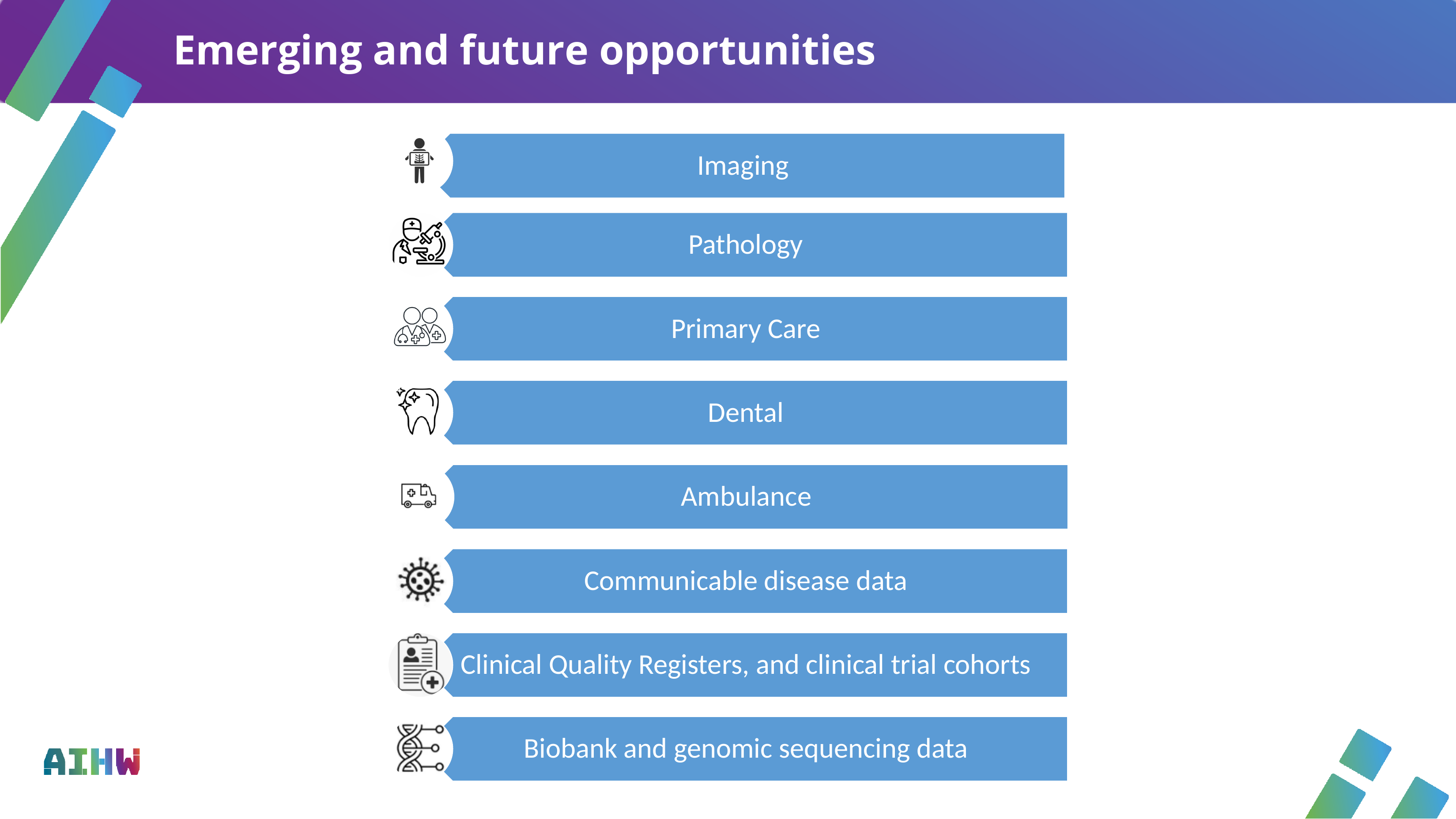

# Emerging and future opportunities
Imaging
Pathology
Primary Care
Dental
Ambulance
Communicable disease data
Clinical Quality Registers, and clinical trial cohorts
Biobank and genomic sequencing data